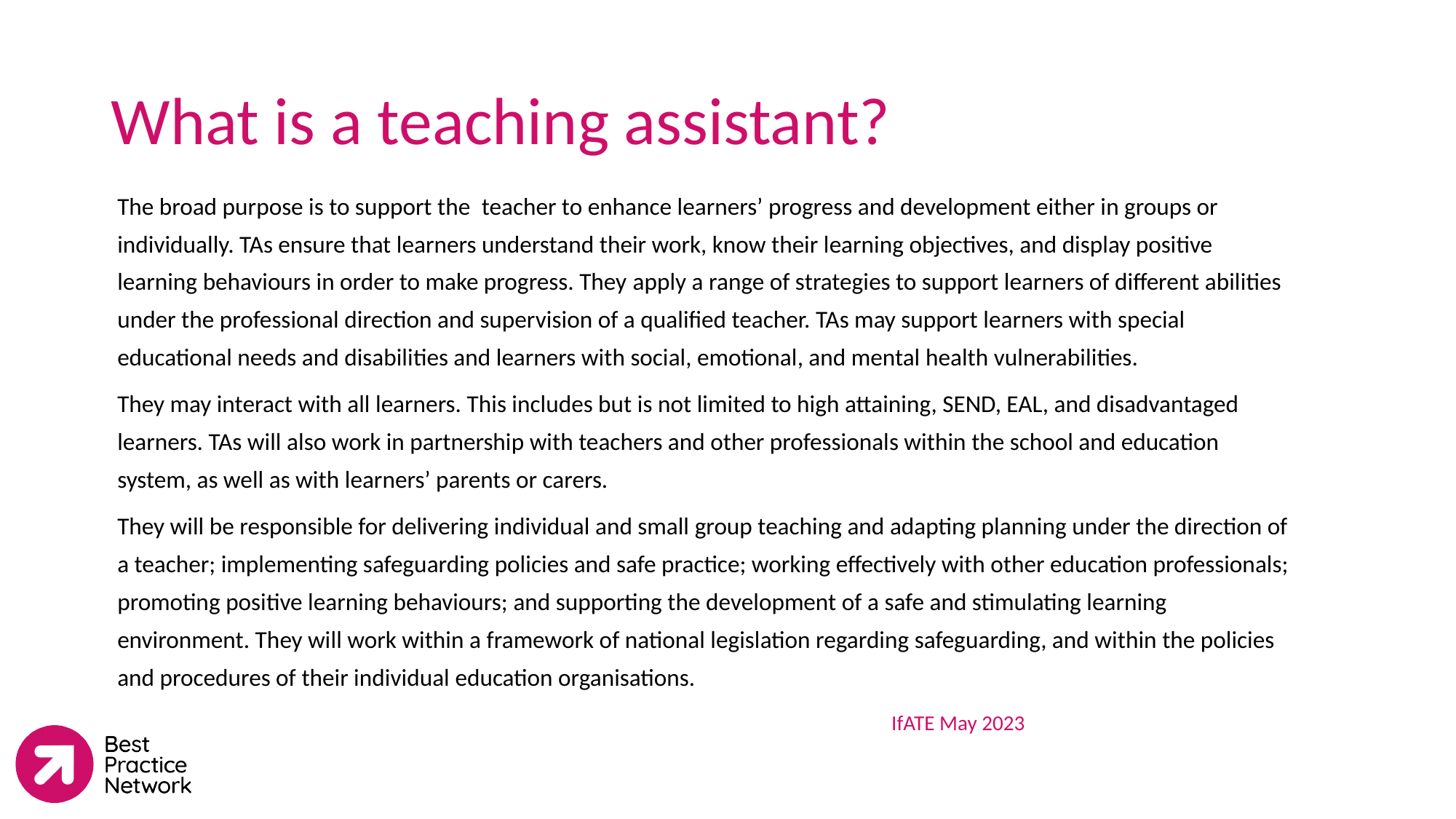

# What is a teaching assistant?
The broad purpose is to support the  teacher to enhance learners’ progress and development either in groups or individually. TAs ensure that learners understand their work, know their learning objectives, and display positive learning behaviours in order to make progress. They apply a range of strategies to support learners of different abilities under the professional direction and supervision of a qualified teacher. TAs may support learners with special educational needs and disabilities and learners with social, emotional, and mental health vulnerabilities.
They may interact with all learners. This includes but is not limited to high attaining, SEND, EAL, and disadvantaged learners. TAs will also work in partnership with teachers and other professionals within the school and education system, as well as with learners’ parents or carers.
They will be responsible for delivering individual and small group teaching and adapting planning under the direction of a teacher; implementing safeguarding policies and safe practice; working effectively with other education professionals; promoting positive learning behaviours; and supporting the development of a safe and stimulating learning environment. They will work within a framework of national legislation regarding safeguarding, and within the policies and procedures of their individual education organisations.
                                                                                                                                                        IfATE May 2023